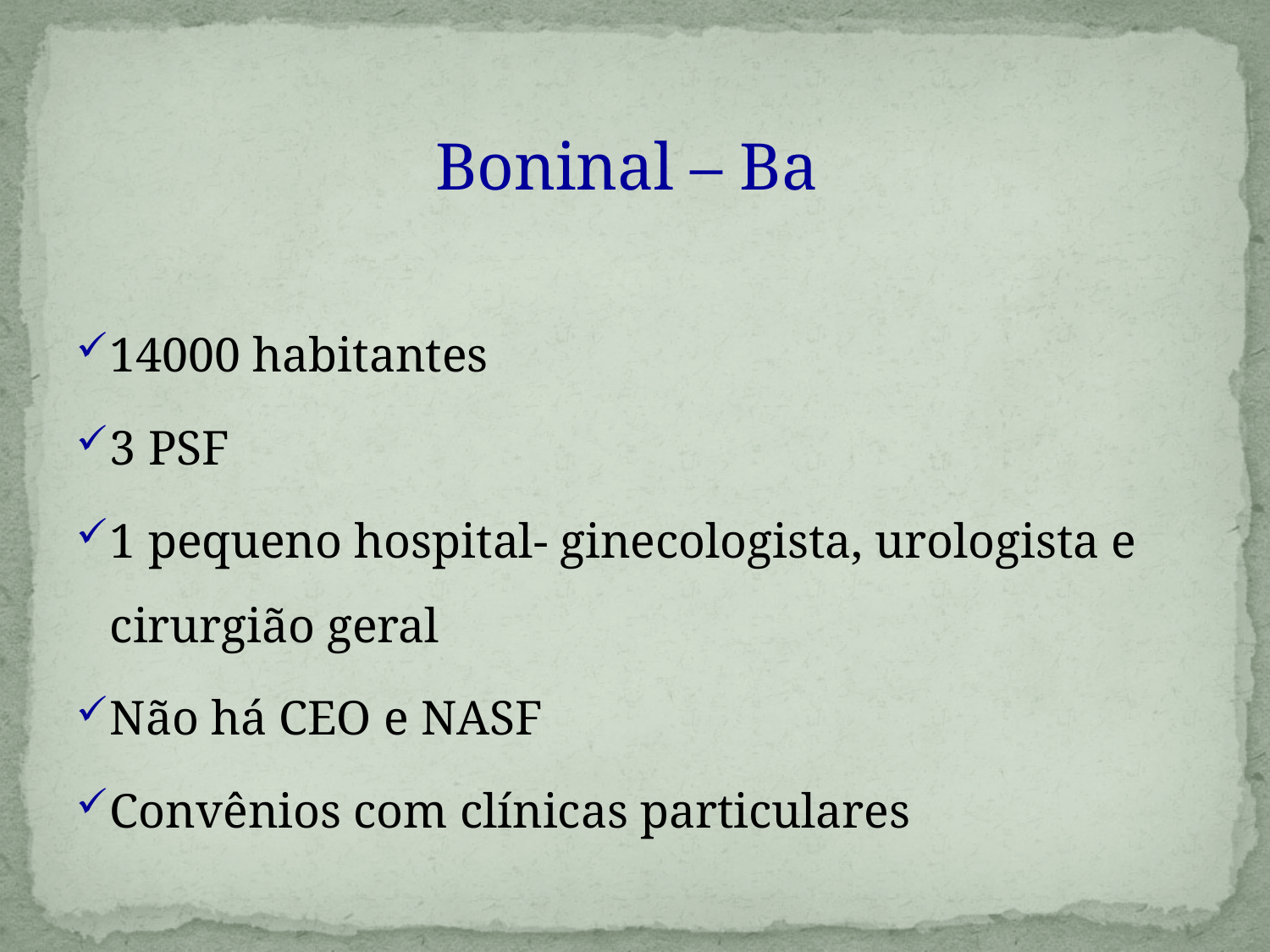

#
Boninal – Ba

14000 habitantes
3 PSF
1 pequeno hospital- ginecologista, urologista e cirurgião geral
Não há CEO e NASF
Convênios com clínicas particulares